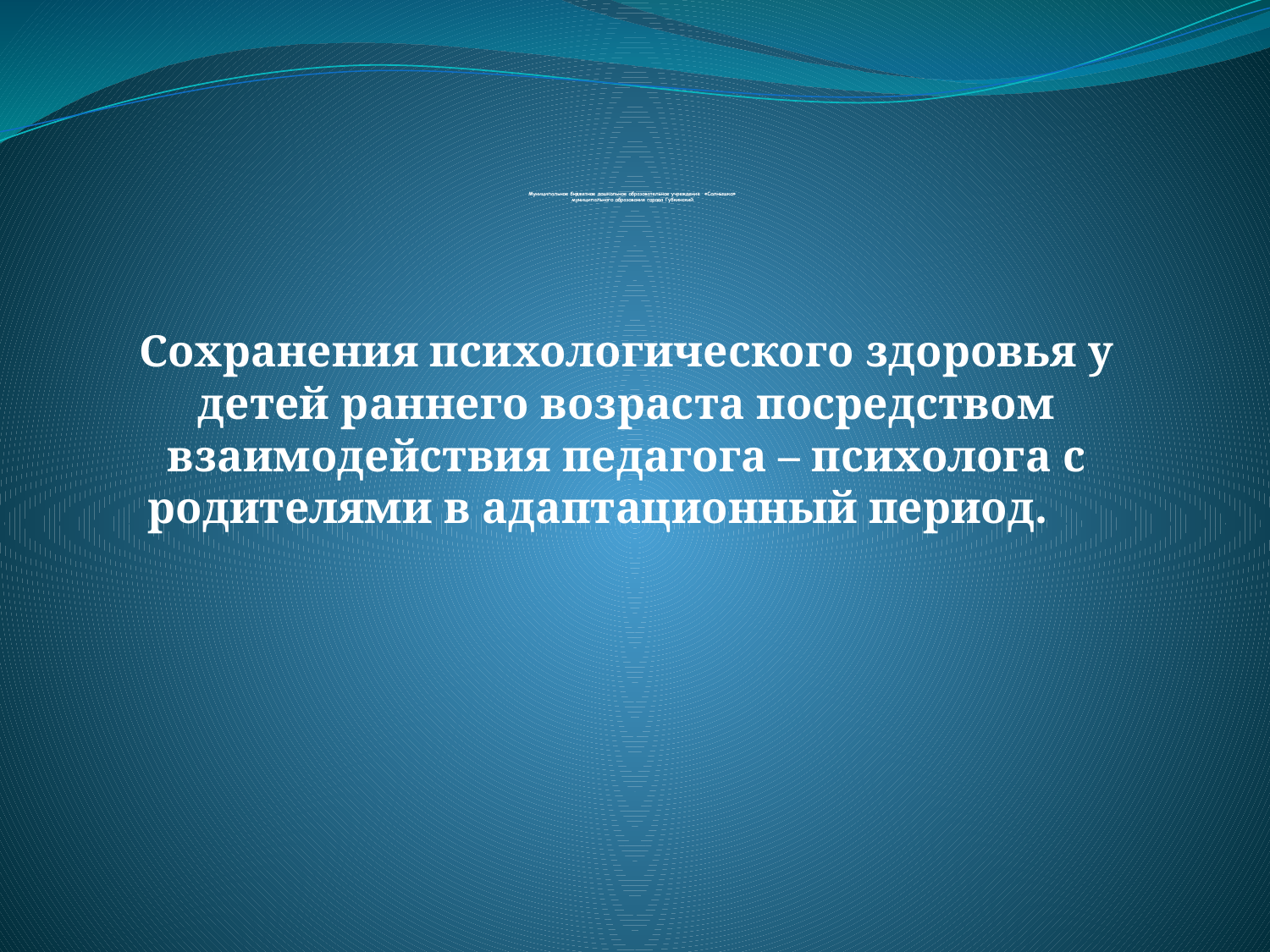

# Муниципальное бюджетное дошкольное образовательное учреждение  «Солнышко» муниципального образования города Губкинский
Сохранения психологического здоровья у детей раннего возраста посредством взаимодействия педагога – психолога с родителями в адаптационный период.